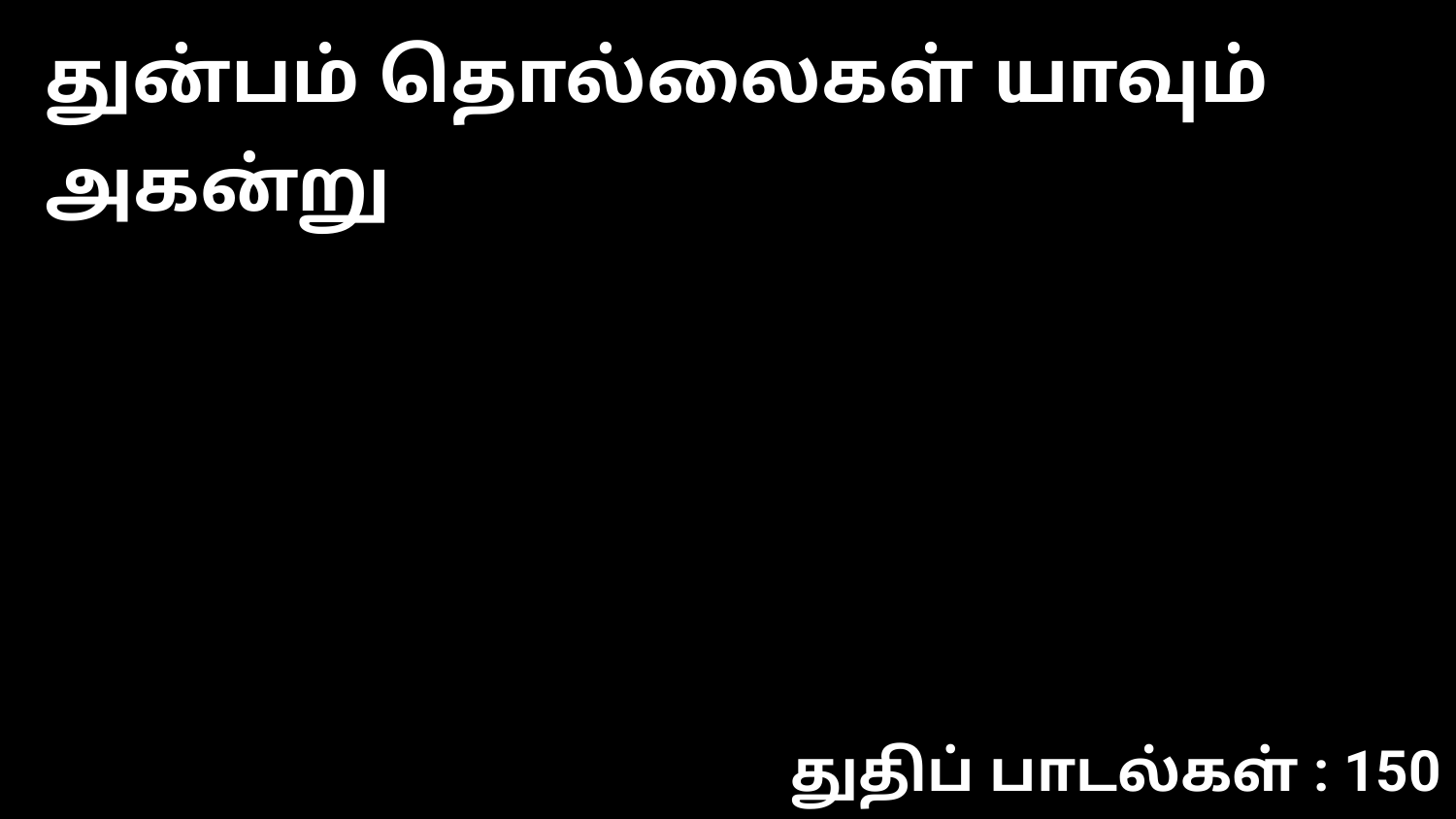

துன்பம் தொல்லைகள் யாவும் அகன்று
துதிப் பாடல்கள் : 150